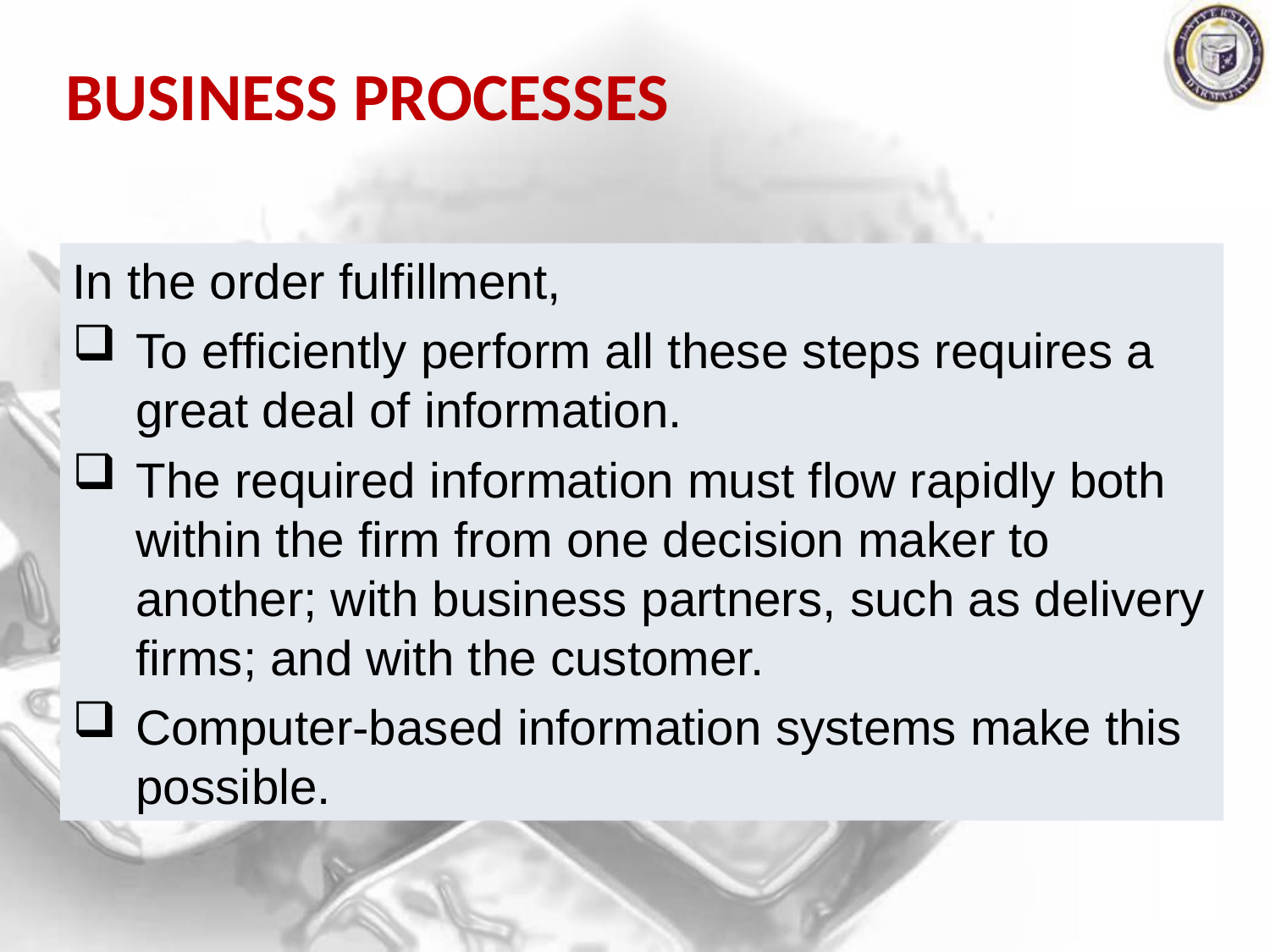

Business Processes
In the order fulfillment,
To efficiently perform all these steps requires a great deal of information.
The required information must flow rapidly both within the firm from one decision maker to another; with business partners, such as delivery firms; and with the customer.
Computer-based information systems make this possible.